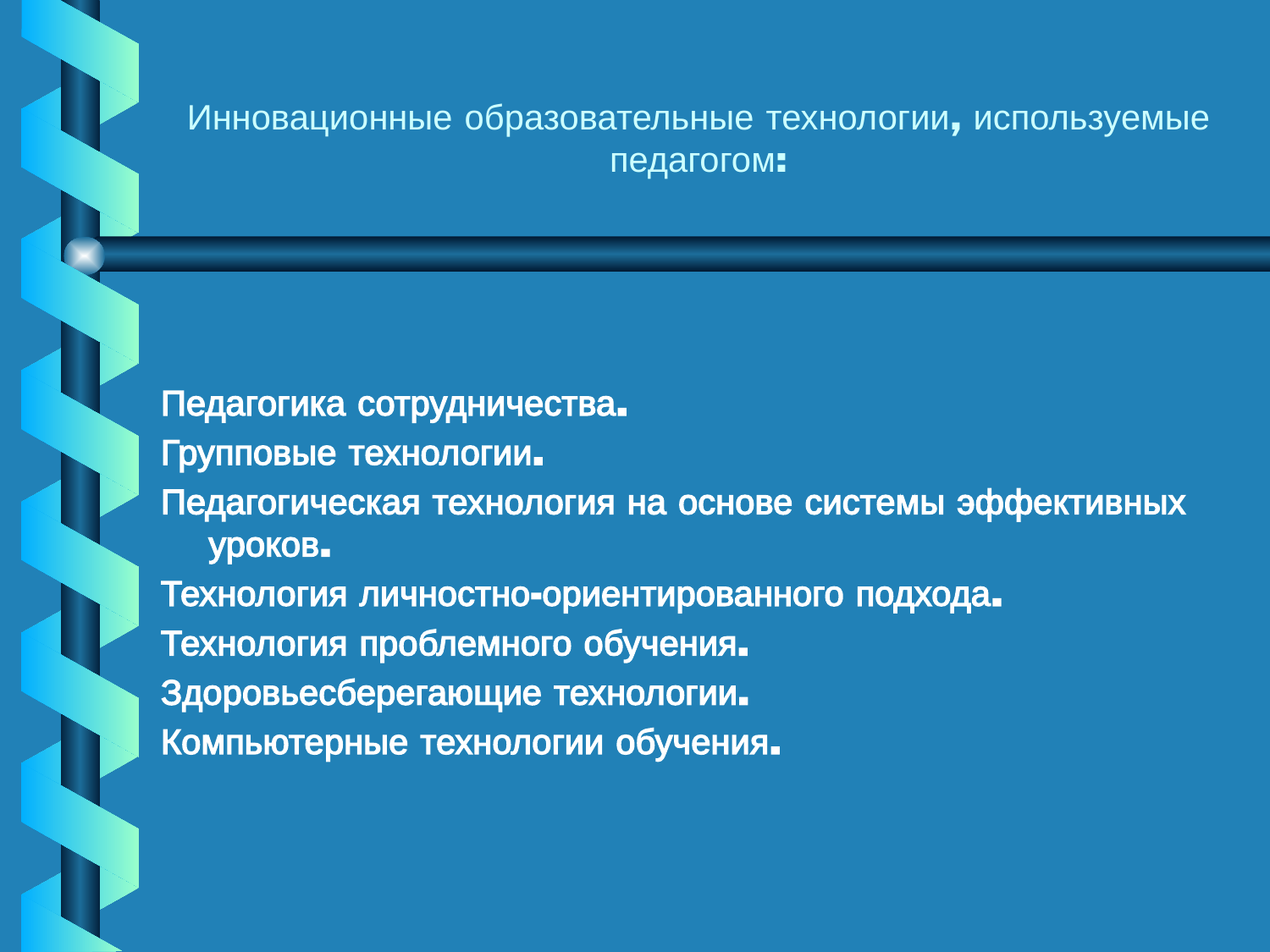

# Инновационные образовательные технологии, используемые педагогом:

Педагогика сотрудничества.
Групповые технологии.
Педагогическая технология на основе системы эффективных уроков.
Технология личностно-ориентированного подхода.
Технология проблемного обучения.
Здоровьесберегающие технологии.
Компьютерные технологии обучения.